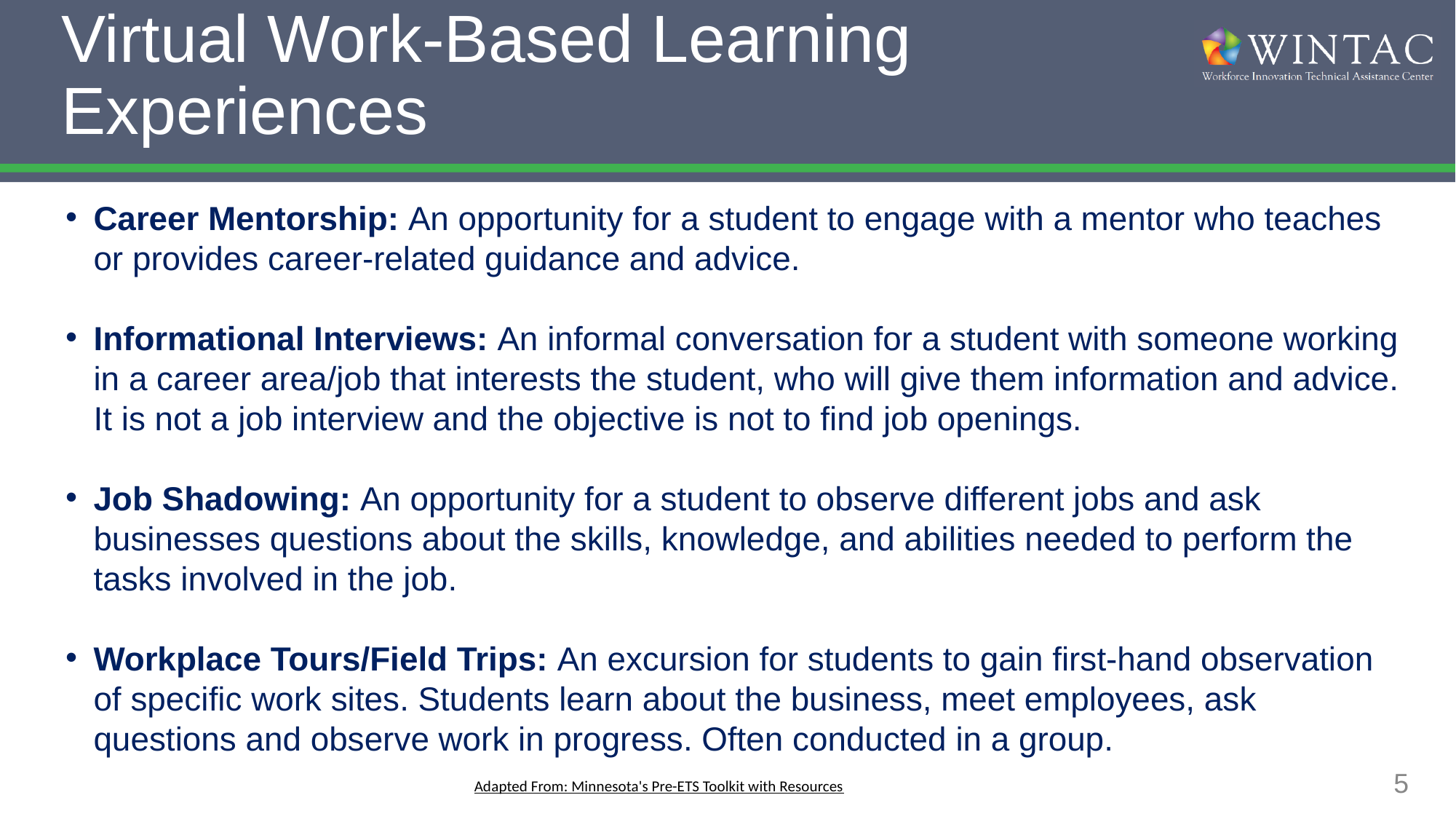

# Virtual Work-Based Learning Experiences
Career Mentorship: An opportunity for a student to engage with a mentor who teaches or provides career-related guidance and advice.

Informational Interviews: An informal conversation for a student with someone working in a career area/job that interests the student, who will give them information and advice. It is not a job interview and the objective is not to find job openings.

Job Shadowing: An opportunity for a student to observe different jobs and ask businesses questions about the skills, knowledge, and abilities needed to perform the tasks involved in the job.

Workplace Tours/Field Trips: An excursion for students to gain first-hand observation of specific work sites. Students learn about the business, meet employees, ask questions and observe work in progress. Often conducted in a group.
Adapted From: Minnesota's Pre-ETS Toolkit with Resources

5